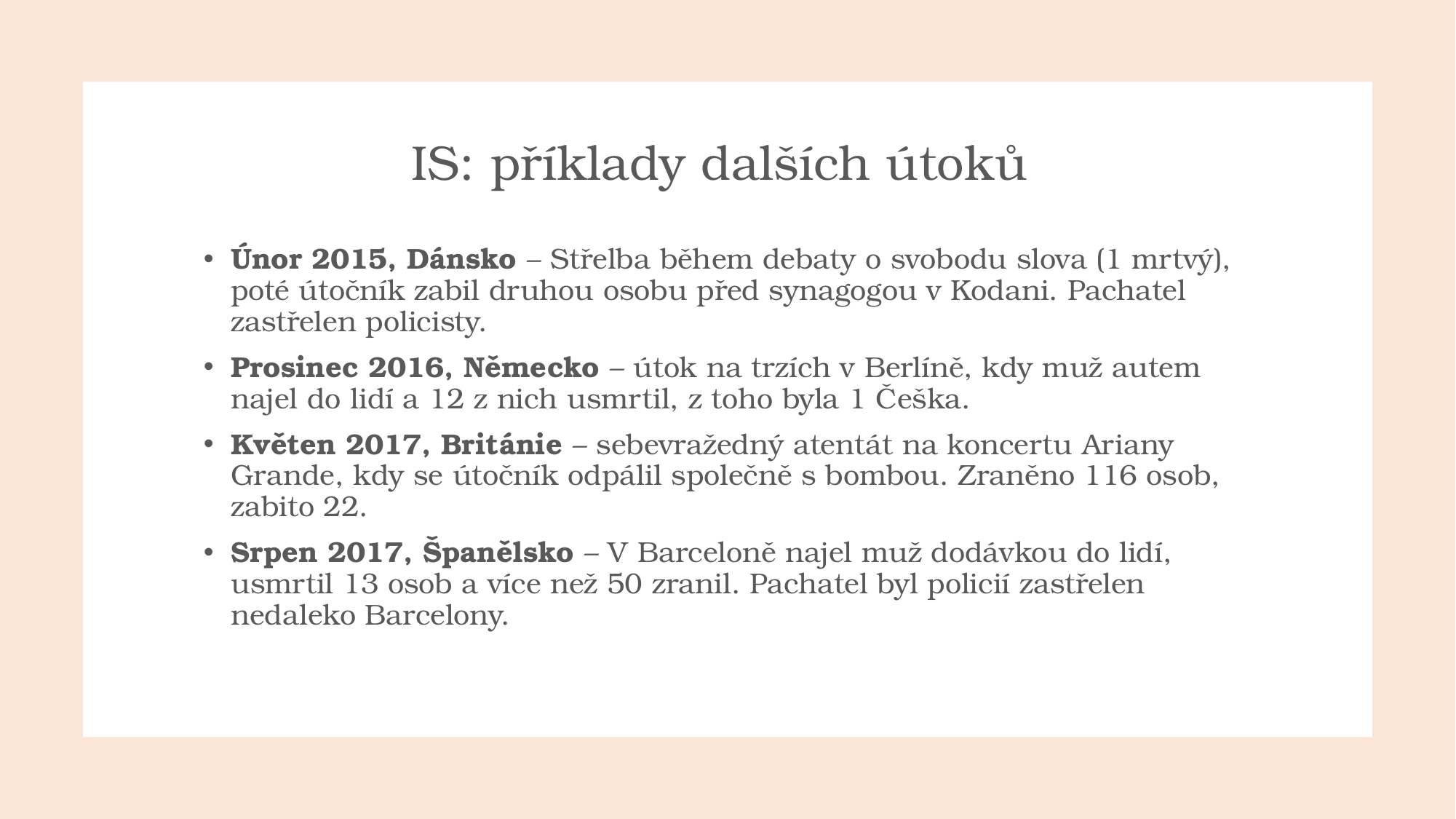

# IS: příklady dalších útoků
Únor 2015, Dánsko – Střelba během debaty o svobodu slova (1 mrtvý), poté útočník zabil druhou osobu před synagogou v Kodani. Pachatel zastřelen policisty.
Prosinec 2016, Německo – útok na trzích v Berlíně, kdy muž autem najel do lidí a 12 z nich usmrtil, z toho byla 1 Češka.
Květen 2017, Británie – sebevražedný atentát na koncertu Ariany Grande, kdy se útočník odpálil společně s bombou. Zraněno 116 osob, zabito 22.
Srpen 2017, Španělsko – V Barceloně najel muž dodávkou do lidí, usmrtil 13 osob a více než 50 zranil. Pachatel byl policií zastřelen nedaleko Barcelony.